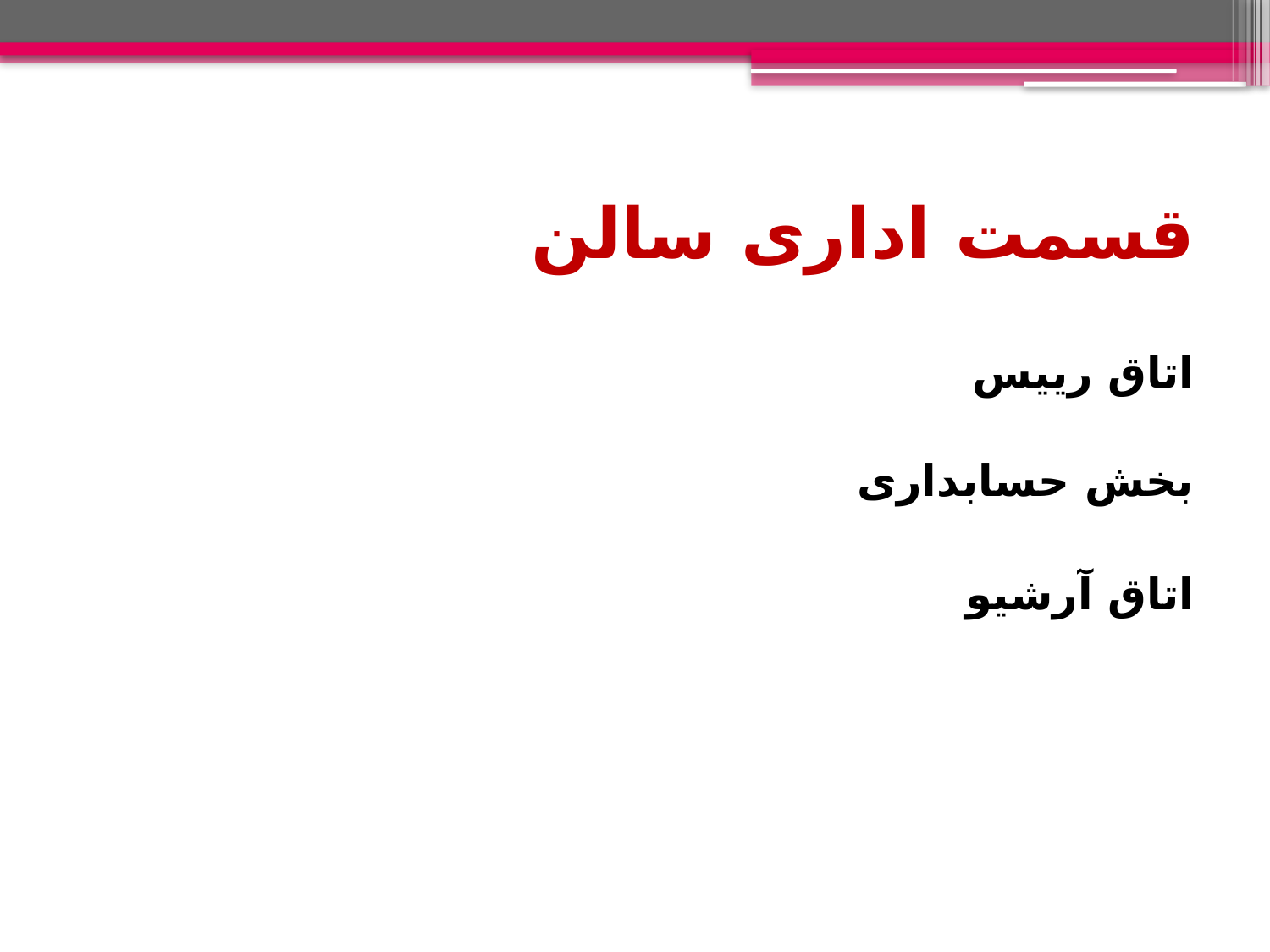

# قسمت اداری سالن
اتاق رییس
بخش حسابداری

اتاق آرشیو